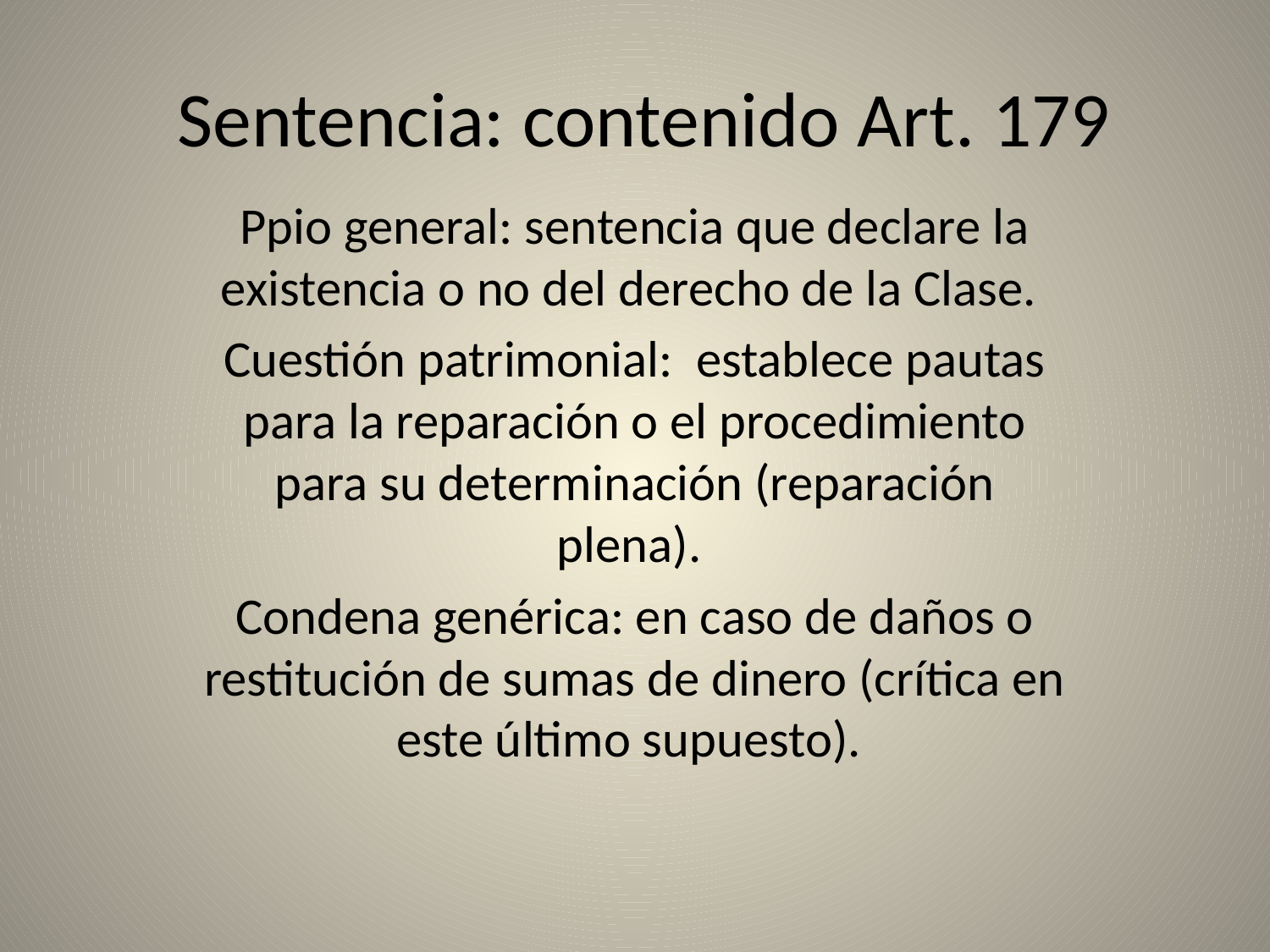

# Sentencia: contenido Art. 179
Ppio general: sentencia que declare la existencia o no del derecho de la Clase.
Cuestión patrimonial:  establece pautas para la reparación o el procedimiento para su determinación (reparación plena).
Condena genérica: en caso de daños o restitución de sumas de dinero (crítica en este último supuesto).